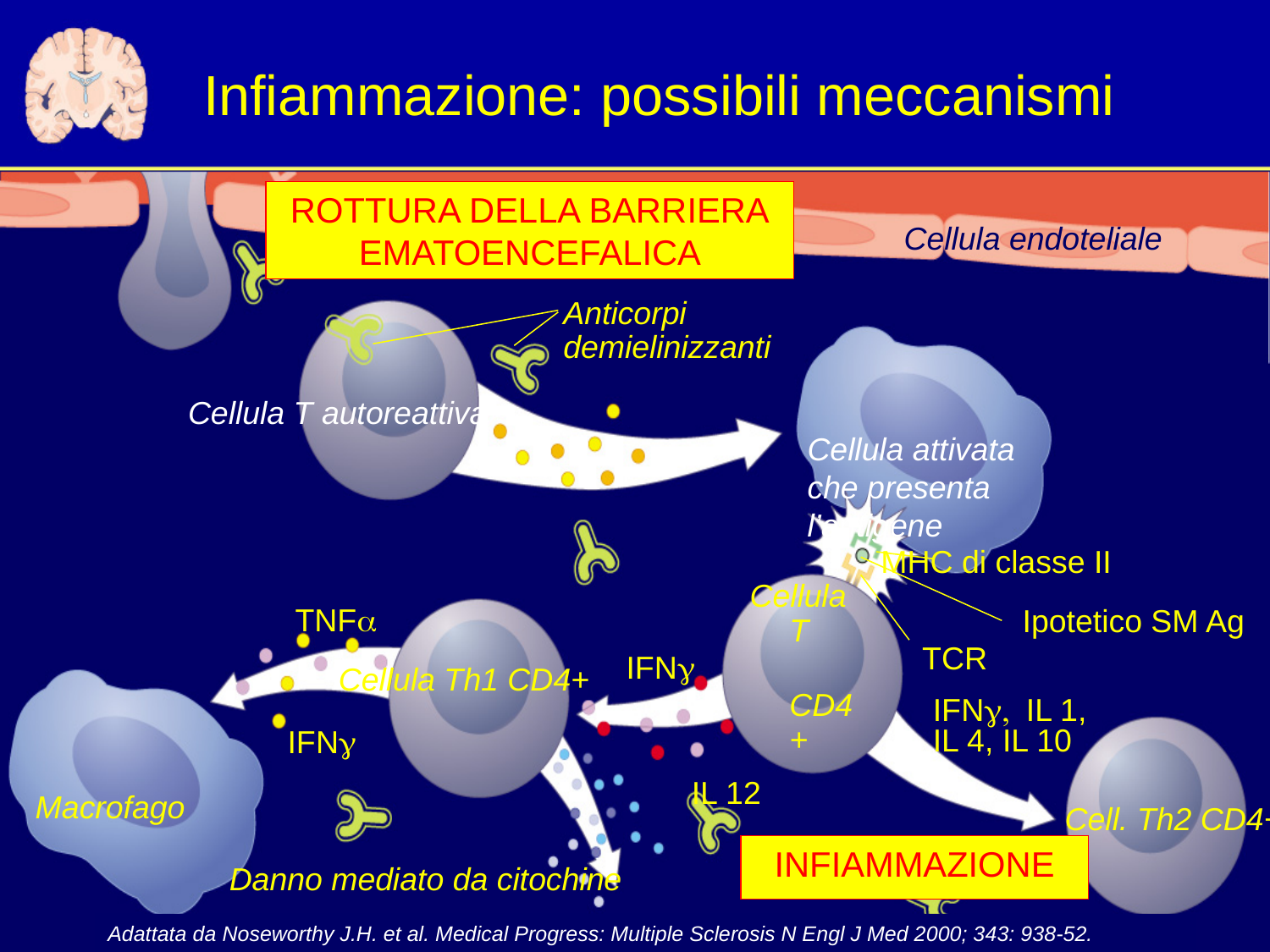

# Infiammazione: possibili meccanismi
ROTTURA DELLA BARRIERA
EMATOENCEFALICA
Cellula endoteliale
Anticorpi demielinizzanti

Cellula T autoreattiva
Cellula attivata
che presenta l’antigene
MHC di classe II

Cellula T
   CD4+

TNFα
Ipotetico SM Ag
TCR
IFNγ
Cellula Th1 CD4+
IFNγ, IL 1,
IL 4, IL 10
IFNγ
IL 12
Macrofago
Cell. Th2 CD4+
INFIAMMAZIONE
Danno mediato da citochine
Adattata da Noseworthy J.H. et al. Medical Progress: Multiple Sclerosis N Engl J Med 2000; 343: 938-52.